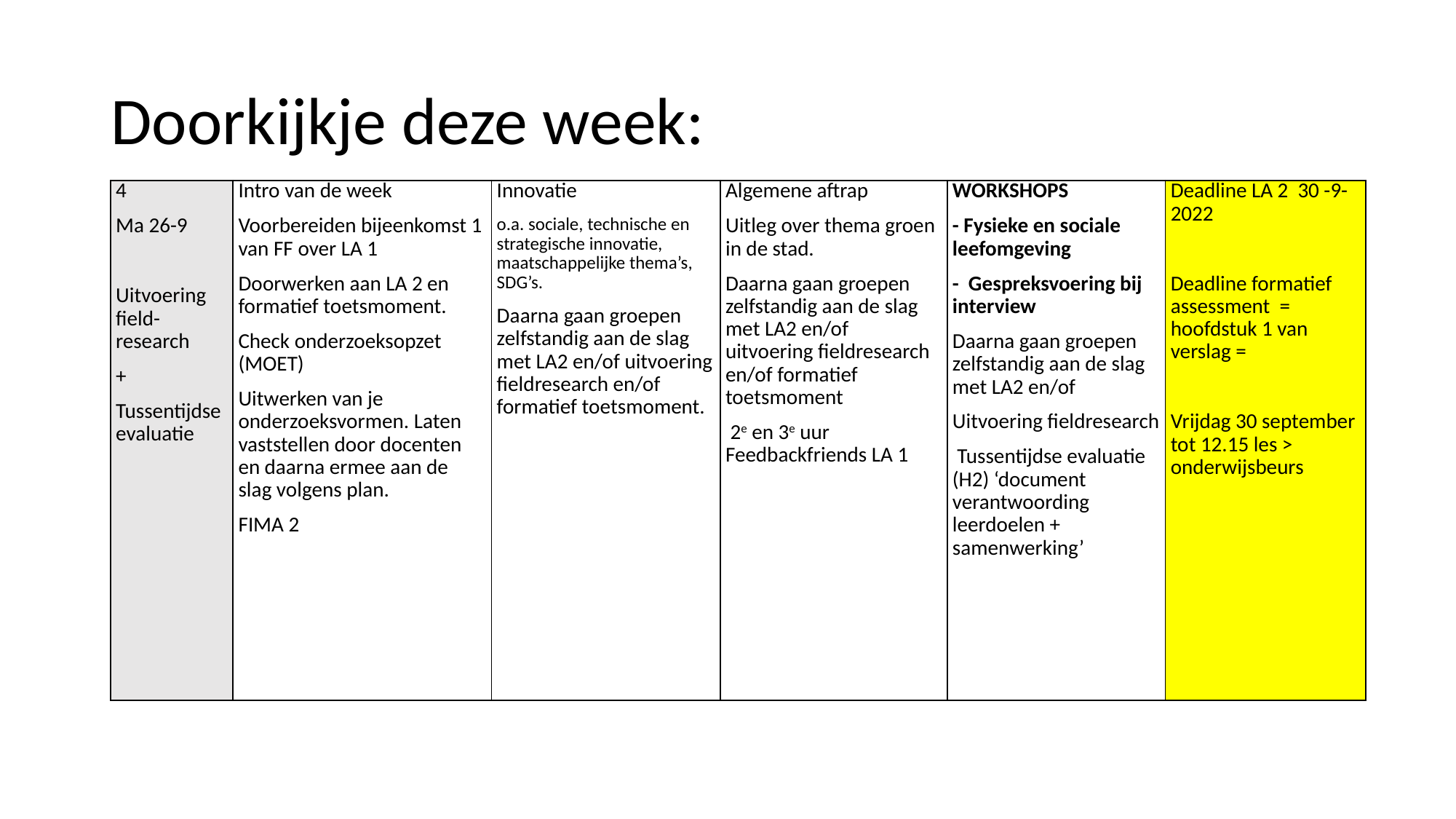

# Doorkijkje deze week:
| 4 Ma 26-9   Uitvoering field-research + Tussentijdse evaluatie | Intro van de week Voorbereiden bijeenkomst 1 van FF over LA 1 Doorwerken aan LA 2 en formatief toetsmoment. Check onderzoeksopzet (MOET) Uitwerken van je onderzoeksvormen. Laten vaststellen door docenten en daarna ermee aan de slag volgens plan. FIMA 2 | Innovatie o.a. sociale, technische en strategische innovatie, maatschappelijke thema’s, SDG’s. Daarna gaan groepen zelfstandig aan de slag met LA2 en/of uitvoering fieldresearch en/of formatief toetsmoment. | Algemene aftrap Uitleg over thema groen in de stad.   Daarna gaan groepen zelfstandig aan de slag met LA2 en/of uitvoering fieldresearch en/of formatief toetsmoment  2e en 3e uur Feedbackfriends LA 1 | WORKSHOPS - Fysieke en sociale leefomgeving - Gespreksvoering bij interview   Daarna gaan groepen zelfstandig aan de slag met LA2 en/of Uitvoering fieldresearch  Tussentijdse evaluatie (H2) ‘document verantwoording leerdoelen + samenwerking’ | Deadline LA 2 30 -9-2022   Deadline formatief assessment = hoofdstuk 1 van verslag =   Vrijdag 30 september tot 12.15 les > onderwijsbeurs |
| --- | --- | --- | --- | --- | --- |